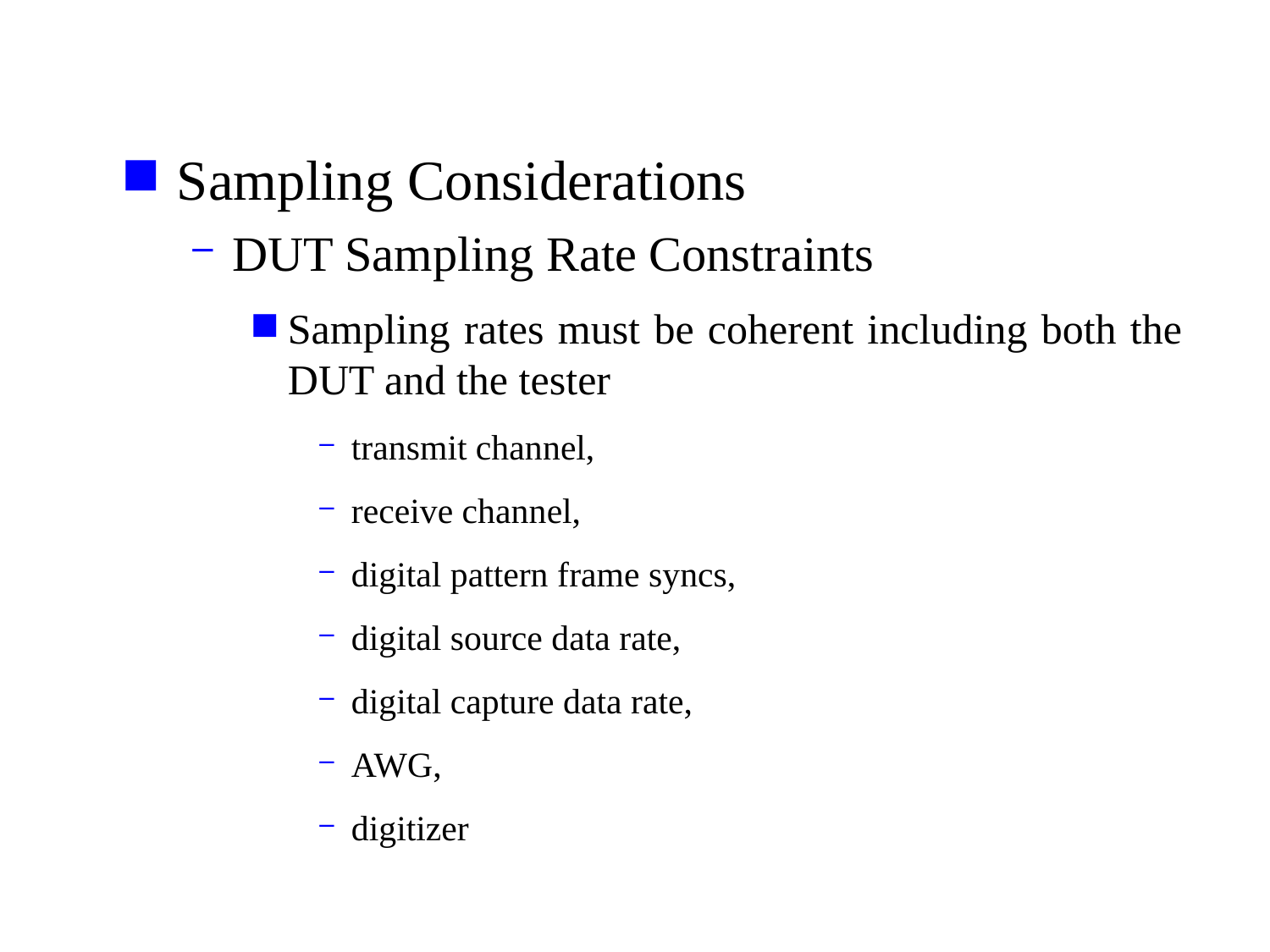

Sampling Considerations
DUT Sampling Rate Constraints
Sampling rates must be coherent including both the DUT and the tester
transmit channel,
receive channel,
digital pattern frame syncs,
digital source data rate,
digital capture data rate,
AWG,
digitizer